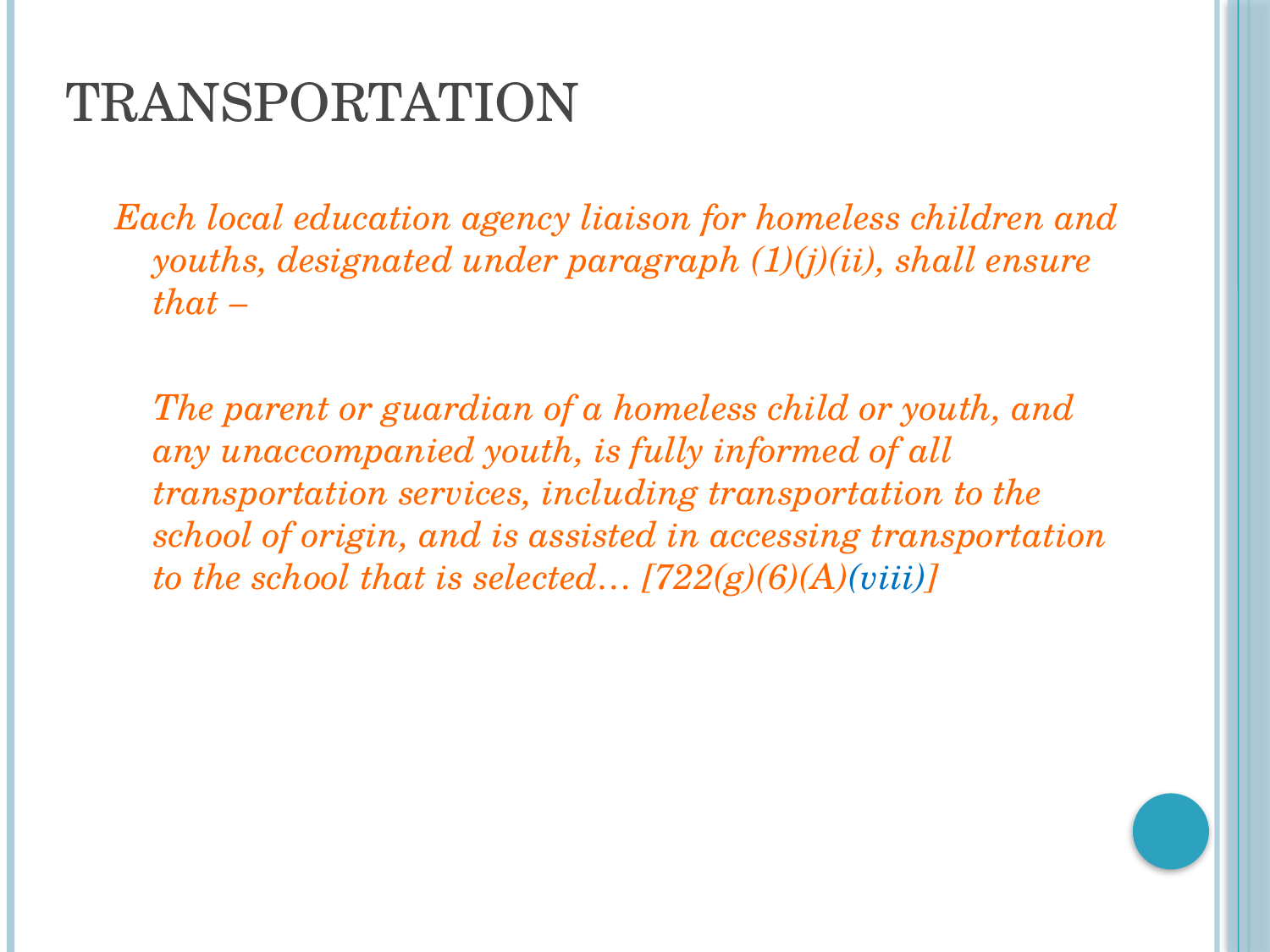

# Transportation
Each local education agency liaison for homeless children and youths, designated under paragraph (1)(j)(ii), shall ensure that –

	The parent or guardian of a homeless child or youth, and any unaccompanied youth, is fully informed of all transportation services, including transportation to the school of origin, and is assisted in accessing transportation to the school that is selected… [722(g)(6)(A)(viii)]